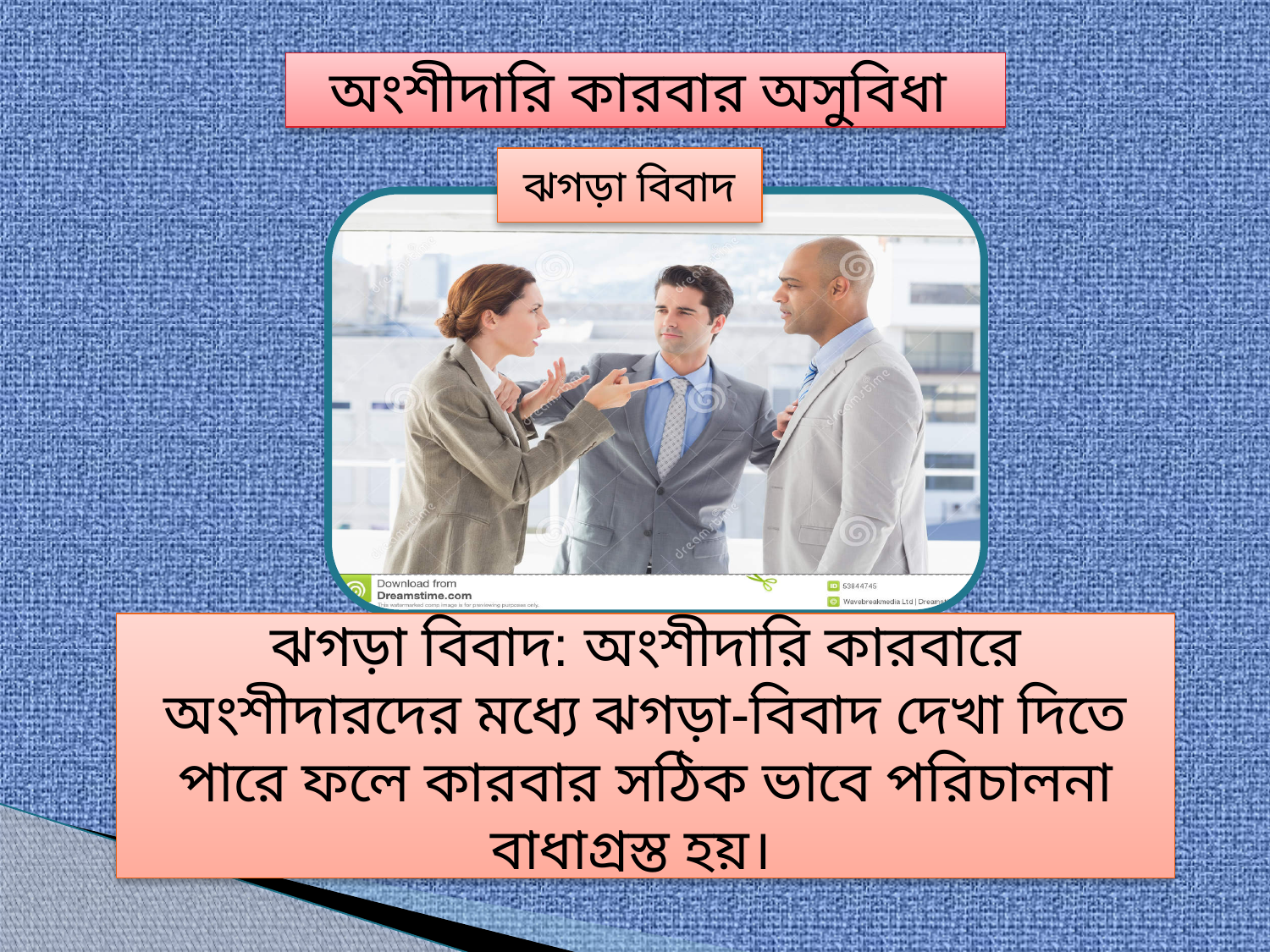

অংশীদারি কারবার অসুবিধা
ঝগড়া বিবাদ

ঝগড়া বিবাদ: অংশীদারি কারবারে অংশীদারদের মধ্যে ঝগড়া-বিবাদ দেখা দিতে পারে ফলে কারবার সঠিক ভাবে পরিচালনা বাধাগ্রস্ত হয়।